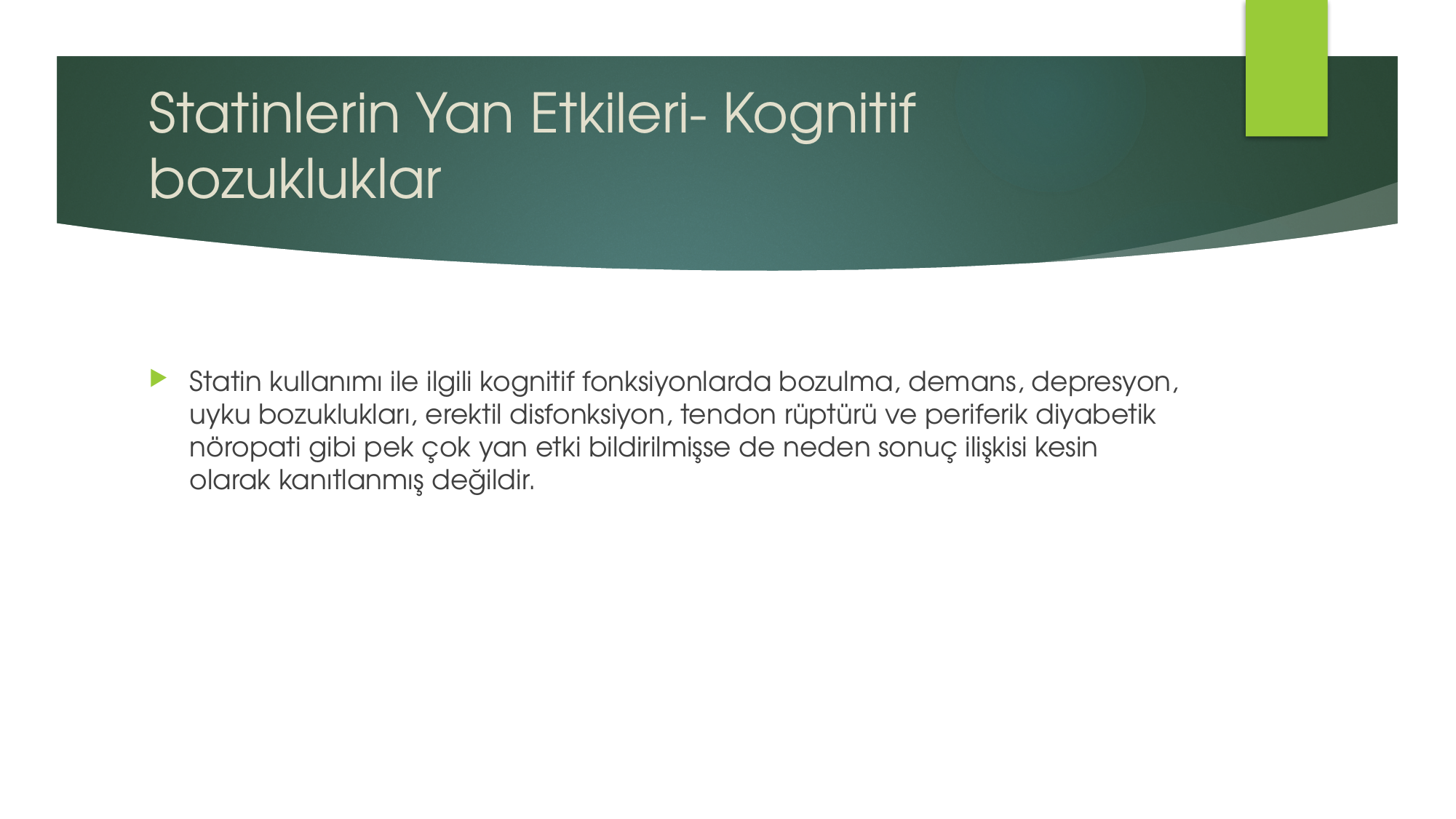

# Statinlerin Yan Etkileri- Kognitif bozukluklar

Statin kullanımı ile ilgili kognitif fonksiyonlarda bozulma, demans, depresyon, uyku bozuklukları, erektil disfonksiyon, tendon rüptürü ve periferik diyabetik nöropati gibi pek çok yan etki bildirilmişse de neden sonuç ilişkisi kesin olarak kanıtlanmış değildir.